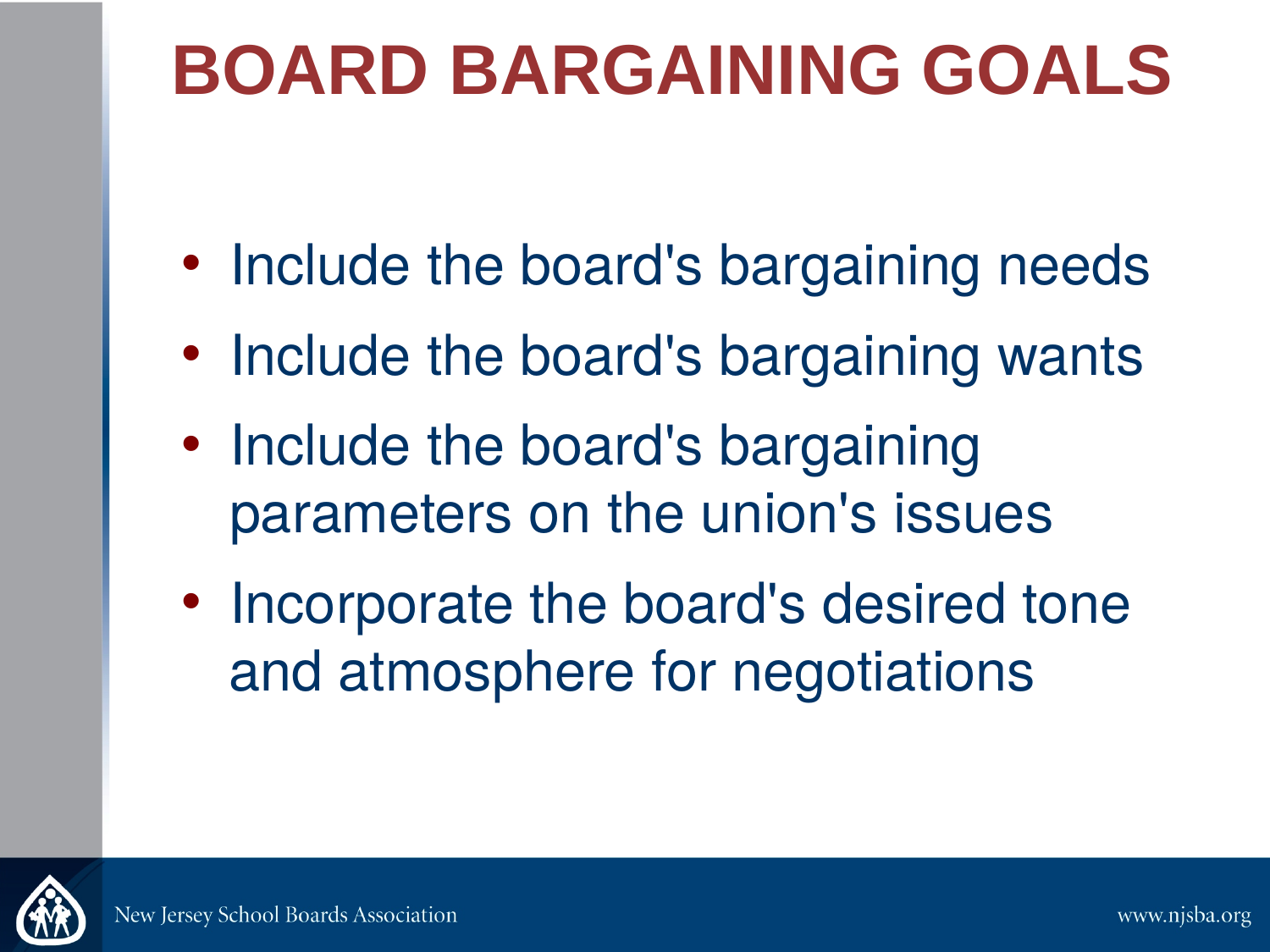

# BOARD BARGAINING GOALS
Include the board's bargaining needs
Include the board's bargaining wants
Include the board's bargaining parameters on the union's issues

Incorporate the board's desired tone
   and atmosphere for negotiations